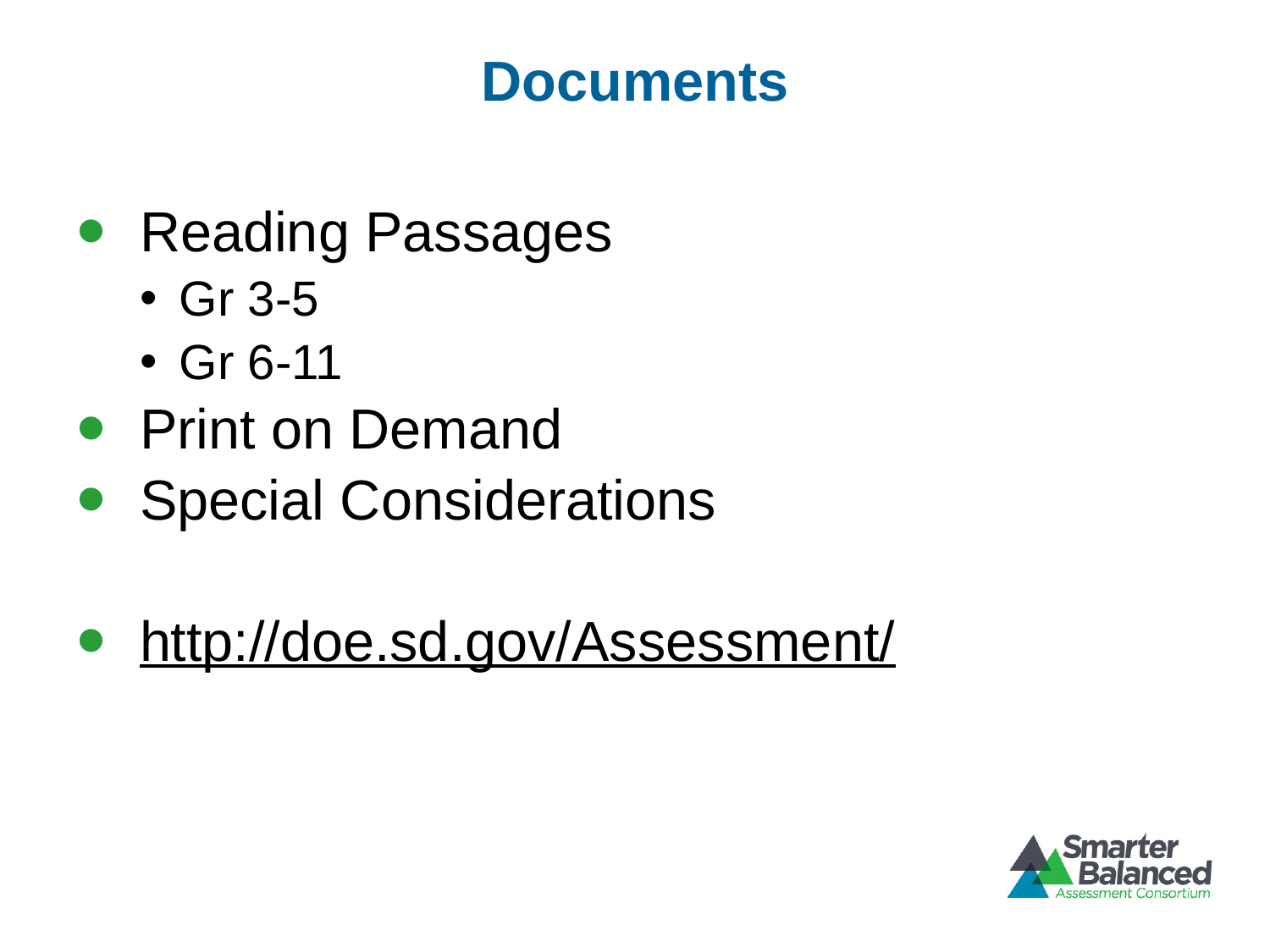

# Documents
Reading Passages
Gr 3-5
Gr 6-11
Print on Demand
Special Considerations

http://doe.sd.gov/Assessment/